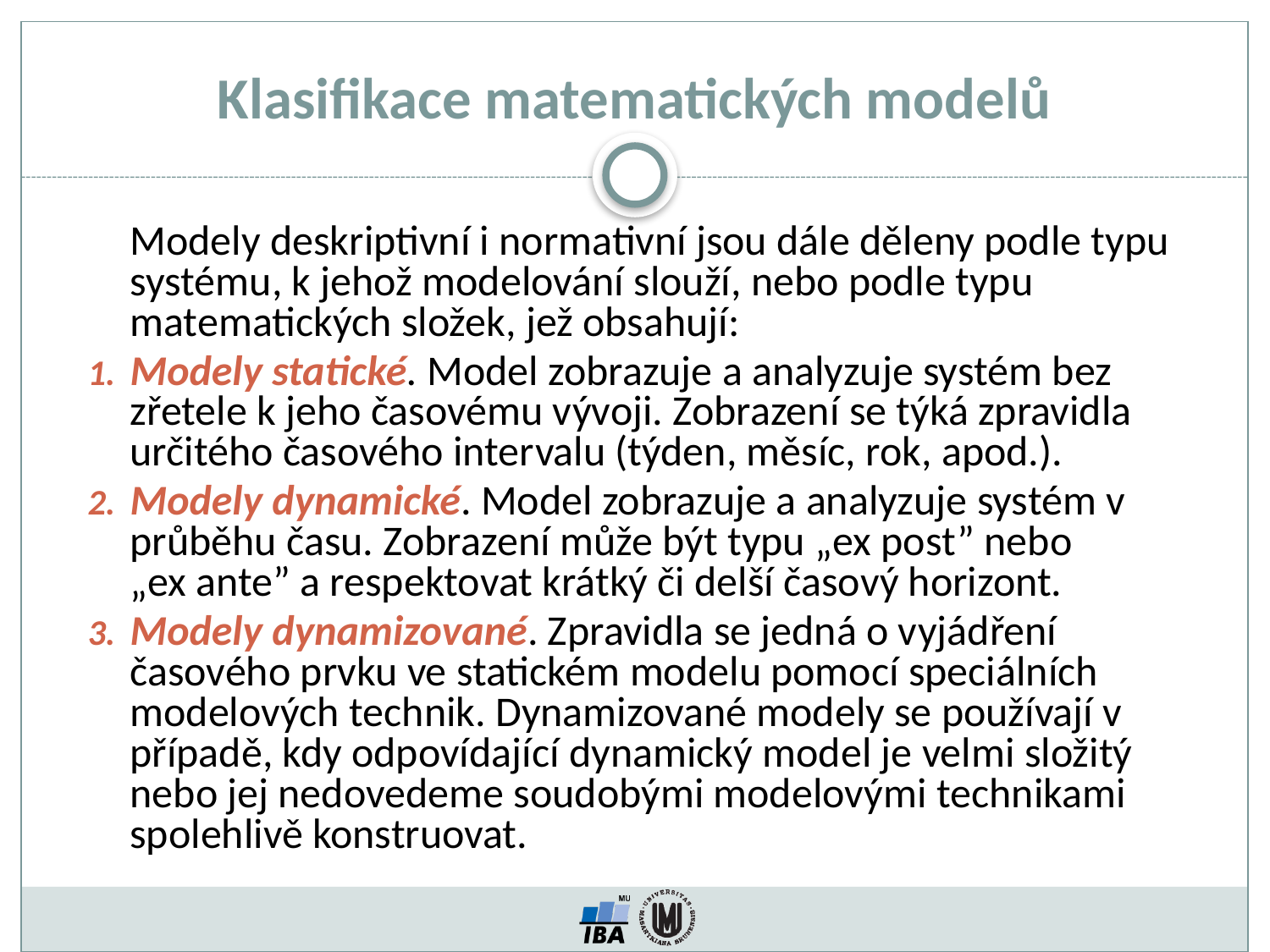

Klasifikace matematických modelů
	Modely deskriptivní i normativní jsou dále děleny podle typu systému, k jehož modelování slouží, nebo podle typu matematických složek, jež obsahují:
Modely statické. Model zobrazuje a analyzuje systém bez zřetele k jeho časovému vývoji. Zobrazení se týká zpravidla určitého časového intervalu (týden, měsíc, rok, apod.).
Modely dynamické. Model zobrazuje a analyzuje systém v průběhu času. Zobrazení může být typu „ex post” nebo „ex ante” a respektovat krátký či delší časový horizont.
Modely dynamizované. Zpravidla se jedná o vyjádření časového prvku ve statickém modelu pomocí speciálních modelových technik. Dynamizované modely se používají v případě, kdy odpovídající dynamický model je velmi složitý nebo jej nedovedeme soudobými modelovými technikami spolehlivě konstruovat.